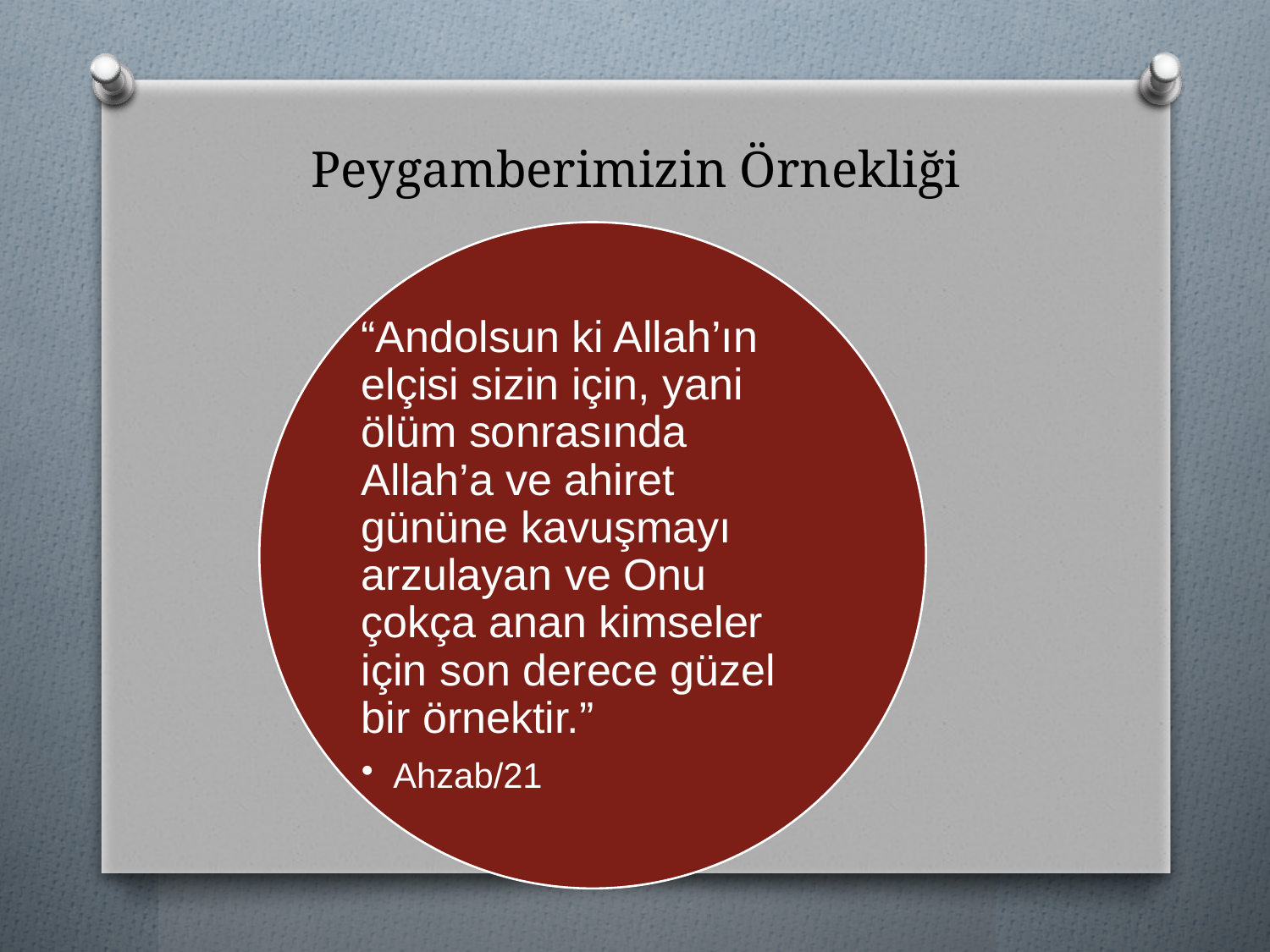

# Peygamberimizin Örnekliği
“Andolsun ki Allah’ın elçisi sizin için, yani ölüm sonrasında Allah’a ve ahiret gününe kavuşmayı arzulayan ve Onu çokça anan kimseler için son derece güzel bir örnektir.”
Ahzab/21